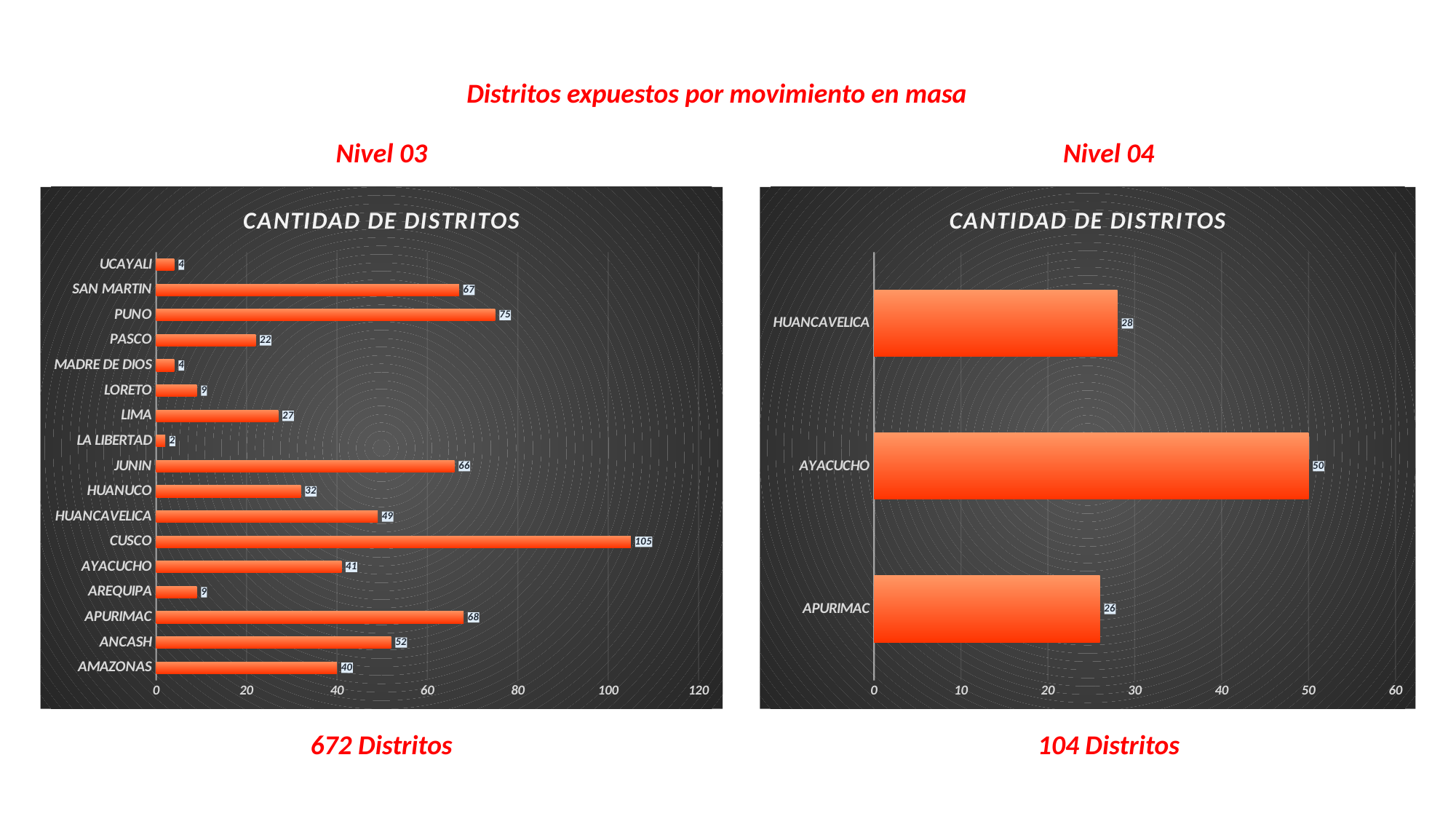

Distritos expuestos por movimiento en masa
Nivel 03
Nivel 04

### Chart: CANTIDAD DE DISTRITOS

| Category | CANTIDAD DE DISTRITOS |
|---|---|
| AMAZONAS | 40.0 |
| ANCASH | 52.0 |
| APURIMAC | 68.0 |
| AREQUIPA | 9.0 |
| AYACUCHO | 41.0 |
| CUSCO | 105.0 |
| HUANCAVELICA | 49.0 |
| HUANUCO | 32.0 |
| JUNIN | 66.0 |
| LA LIBERTAD | 2.0 |
| LIMA | 27.0 |
| LORETO | 9.0 |
| MADRE DE DIOS | 4.0 |
| PASCO | 22.0 |
| PUNO | 75.0 |
| SAN MARTIN | 67.0 |
| UCAYALI | 4.0 |

### Chart: CANTIDAD DE DISTRITOS

| Category | CANTIDAD DE DISTRITOS |
|---|---|
| APURIMAC | 26.0 |
| AYACUCHO | 50.0 |
| HUANCAVELICA | 28.0 |
672 Distritos
104 Distritos